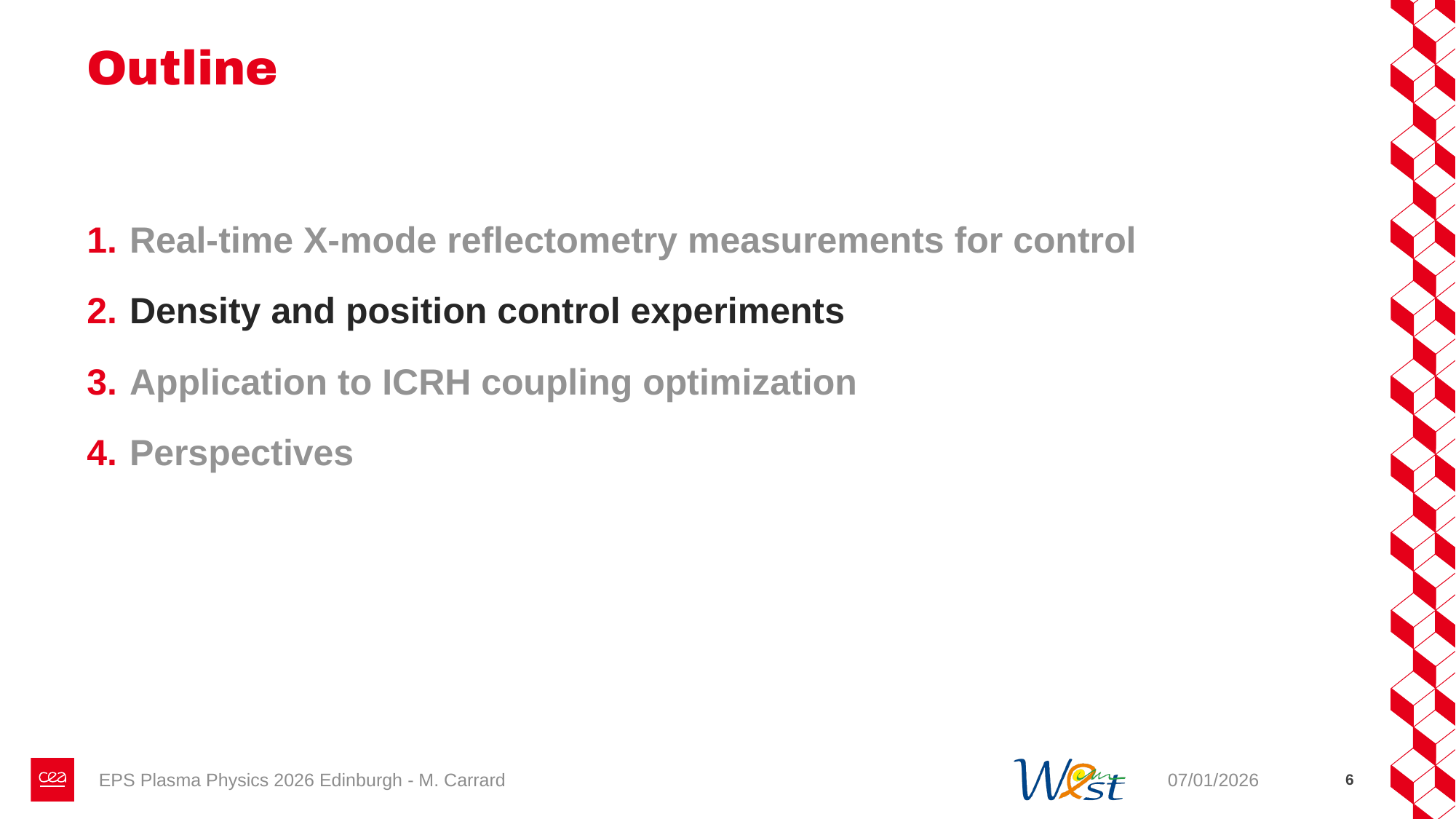

# Outline
Real-time X-mode reflectometry measurements for control
Density and position control experiments
Application to ICRH coupling optimization
Perspectives
EPS Plasma Physics 2026 Edinburgh - M. Carrard
07/01/2026
6